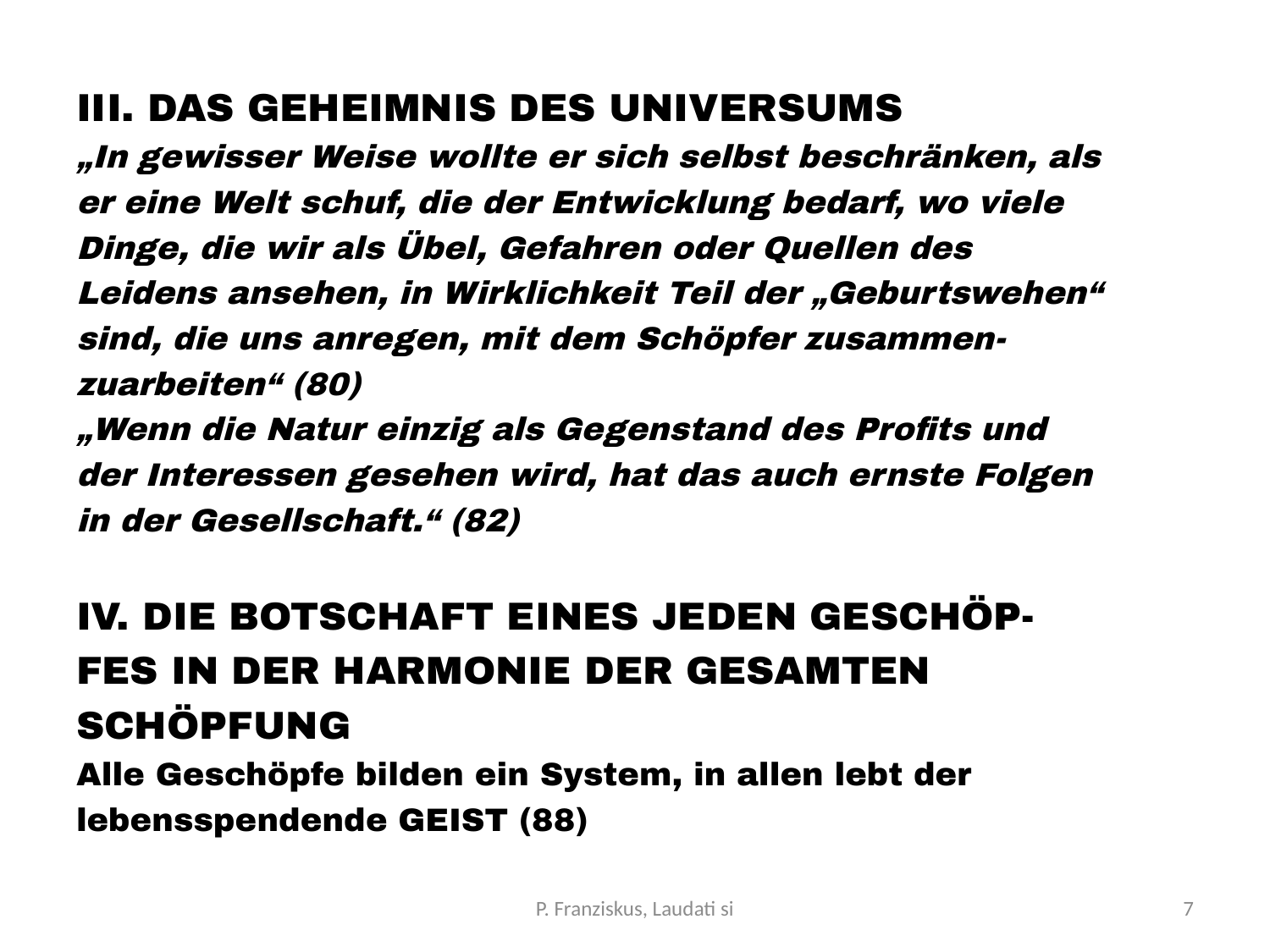

III. DAS GEHEIMNIS DES UNIVERSUMS
„In gewisser Weise wollte er sich selbst beschränken, als
er eine Welt schuf, die der Entwicklung bedarf, wo viele
Dinge, die wir als Übel, Gefahren oder Quellen des
Leidens ansehen, in Wirklichkeit Teil der „Geburtswehen“
sind, die uns anregen, mit dem Schöpfer zusammen-
zuarbeiten“ (80)
„Wenn die Natur einzig als Gegenstand des Profits und
der Interessen gesehen wird, hat das auch ernste Folgen
in der Gesellschaft.“ (82)

IV. DIE BOTSCHAFT EINES JEDEN GESCHÖP-
FES IN DER HARMONIE DER GESAMTEN
SCHÖPFUNG
Alle Geschöpfe bilden ein System, in allen lebt der
lebensspendende GEIST (88)

P. Franziskus, Laudati si
7